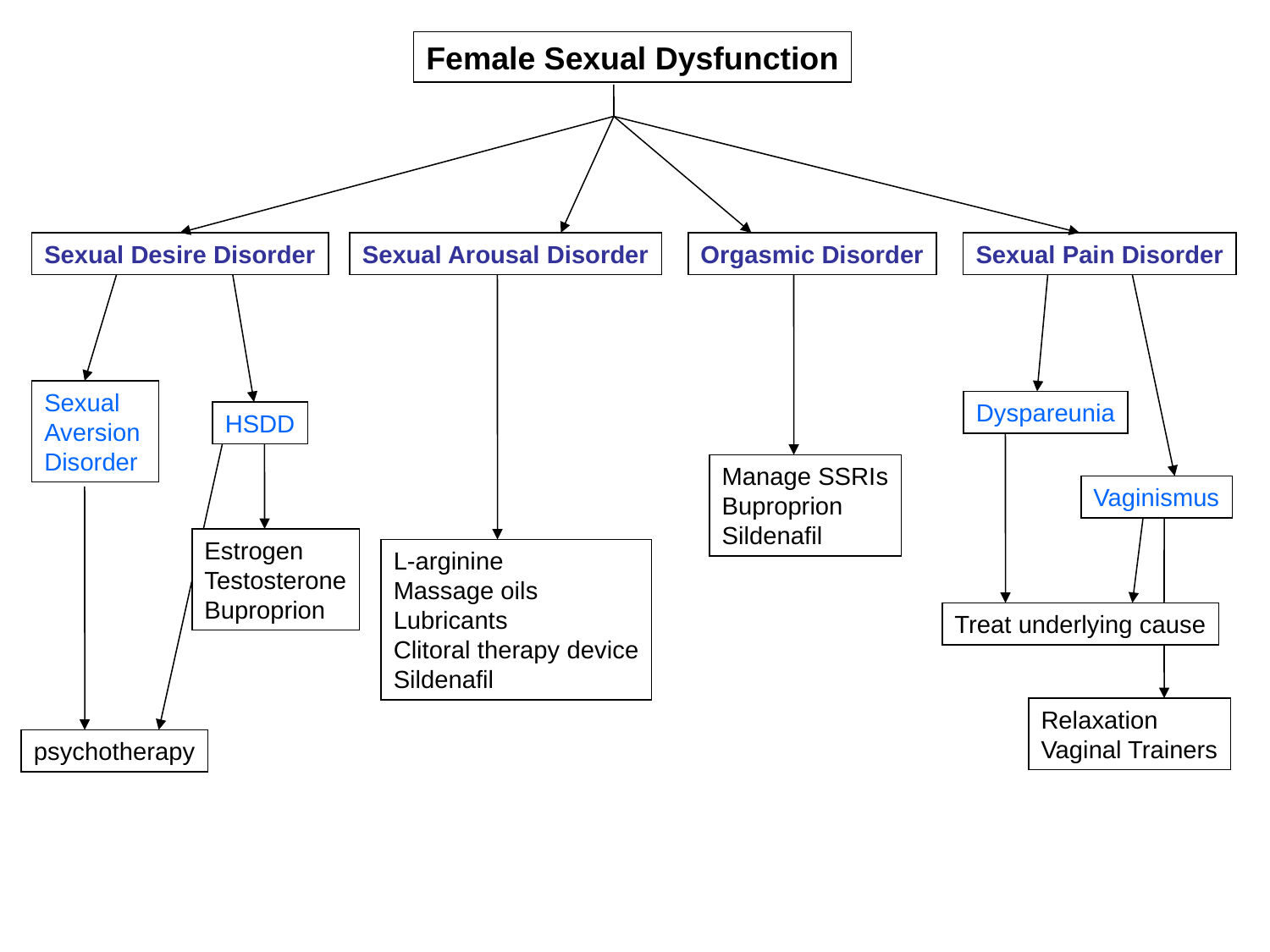

Female Sexual Dysfunction

Sexual Desire Disorder
Sexual Arousal Disorder
Orgasmic Disorder
Sexual Pain Disorder

Sexual Aversion Disorder
Dyspareunia
HSDD

Manage SSRIs
Buproprion
Sildenafil
Vaginismus

Estrogen
Testosterone
Buproprion
L-arginine
Massage oils
Lubricants
Clitoral therapy device
Sildenafil
Treat underlying cause

Relaxation
Vaginal Trainers
psychotherapy